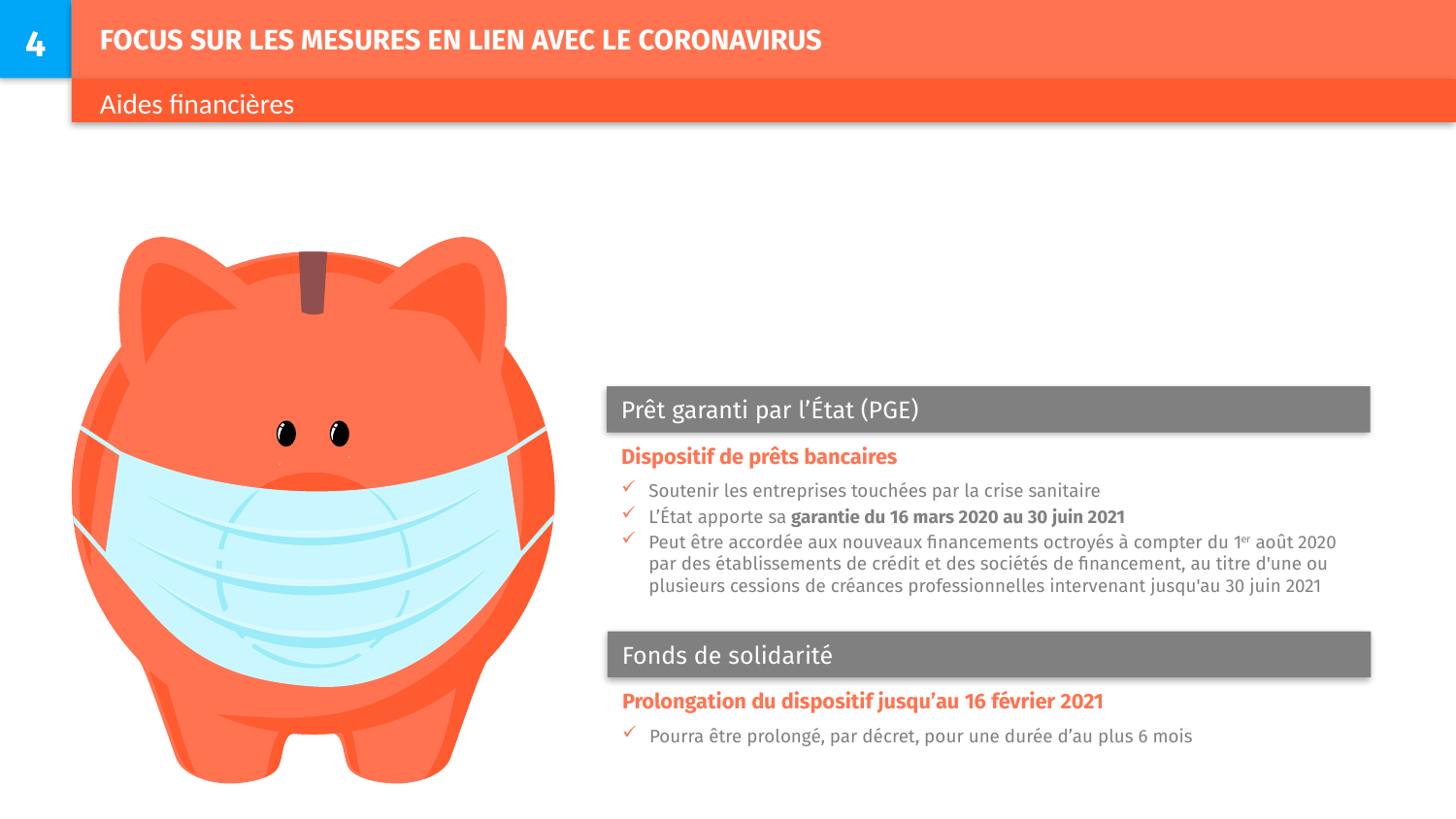

# Focus sur les mesures en lien avec le coronavirus
4
Aides financières

Prêt garanti par l’état (PGE)
Dispositif de prêts bancaires
Soutenir les entreprises touchées par la crise sanitaire
L’état apporte sa garantie du 16 mars 2020 au 30 juin 2021
Peut être accordée aux nouveaux financements octroyés à compter du 1er août 2020 par des établissements de crédit et des sociétés de financement, au titre d'une ou plusieurs cessions de créances professionnelles intervenant jusqu'au 30 juin 2021
Fonds de solidarité
Prolongation du dispositif jusqu’au 16 février 2021
Pourra être prolongé, par décret, pour une durée d’au plus 6 mois